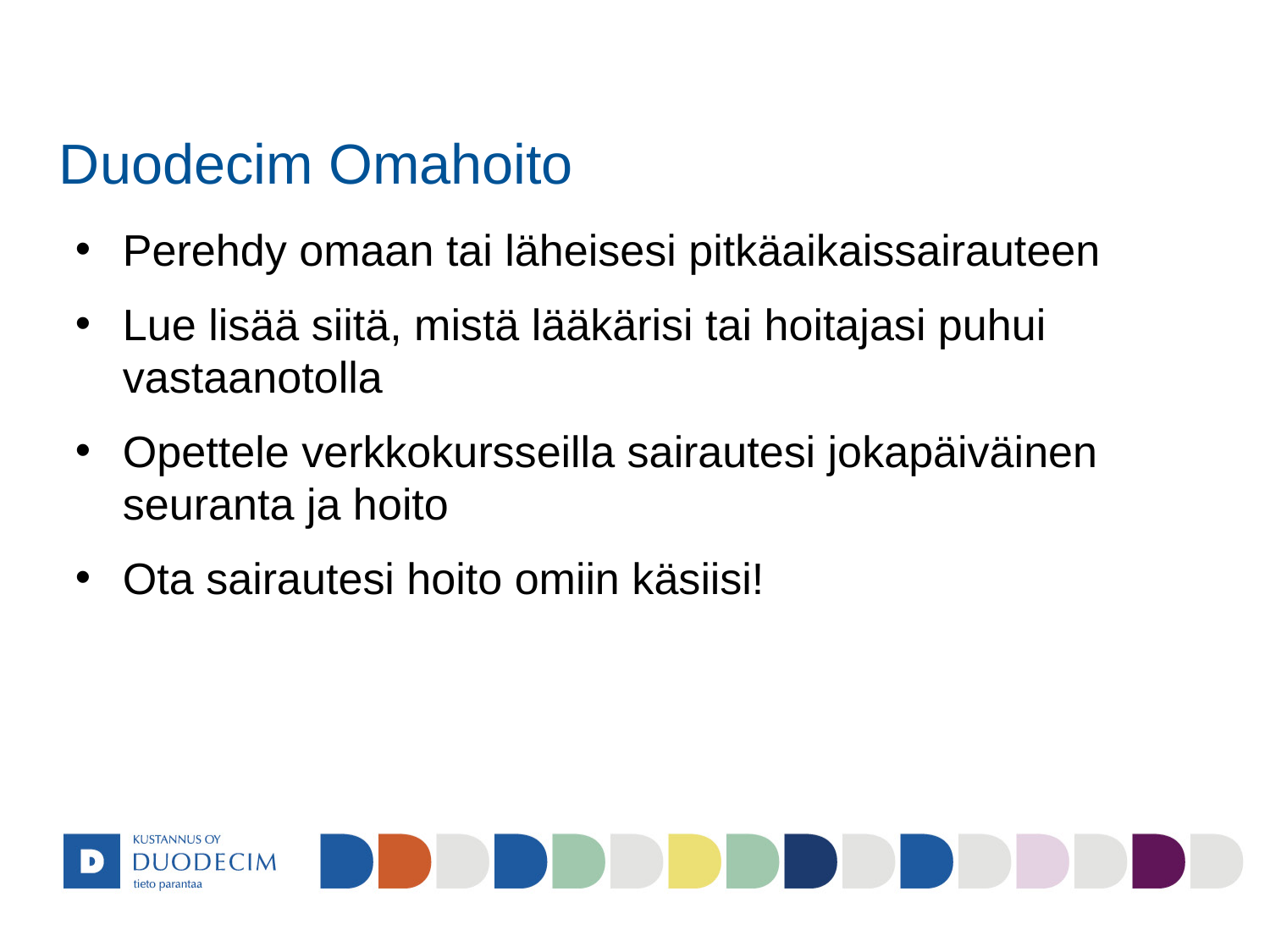

# Duodecim Omahoito
Perehdy omaan tai läheisesi pitkäaikaissairauteen
Lue lisää siitä, mistä lääkärisi tai hoitajasi puhui vastaanotolla
Opettele verkkokursseilla sairautesi jokapäiväinen seuranta ja hoito
Ota sairautesi hoito omiin käsiisi!